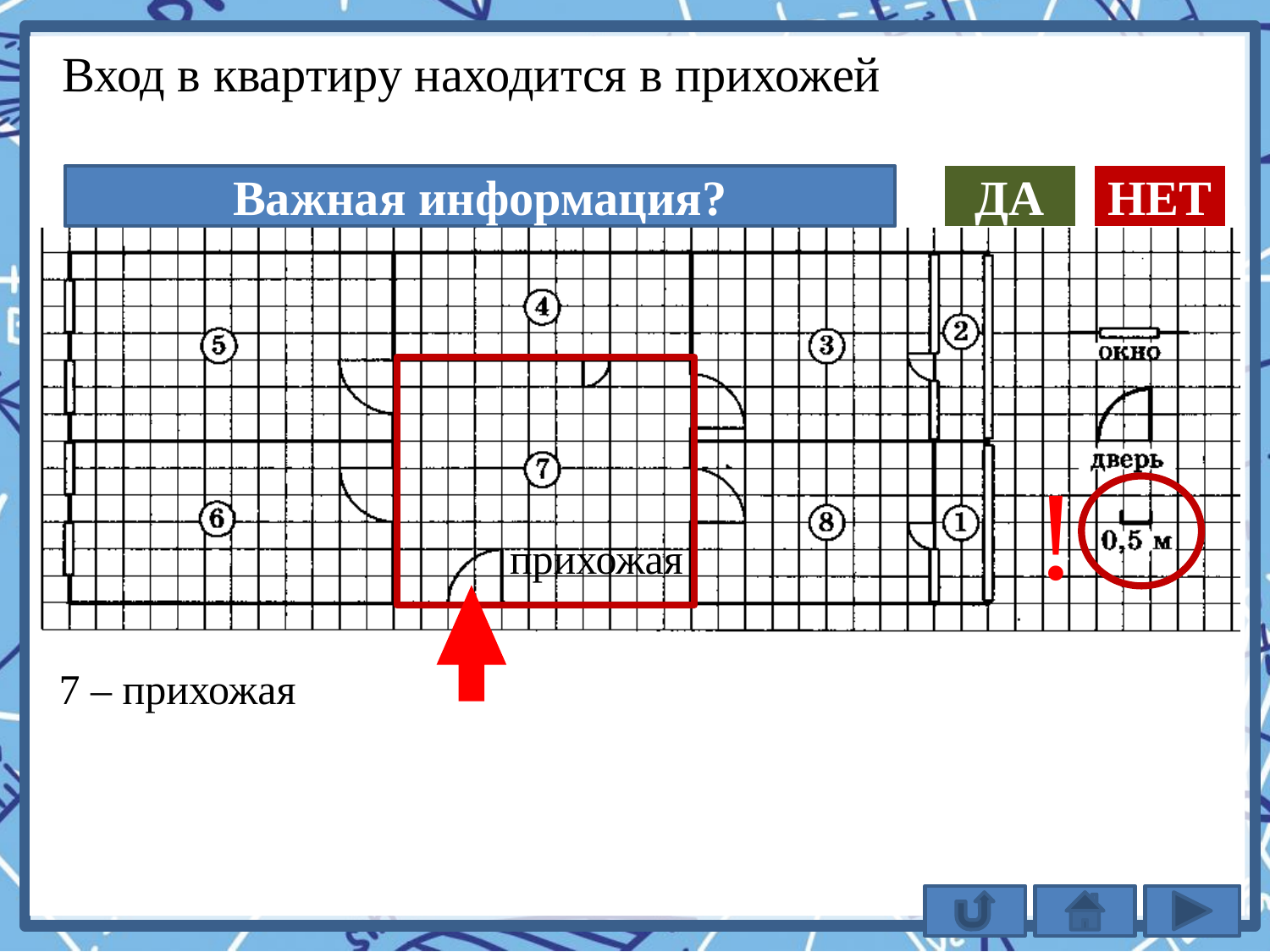

Вход в квартиру находится в прихожей
Важная информация?
ДА
НЕТ

!

прихожая

7 – прихожая